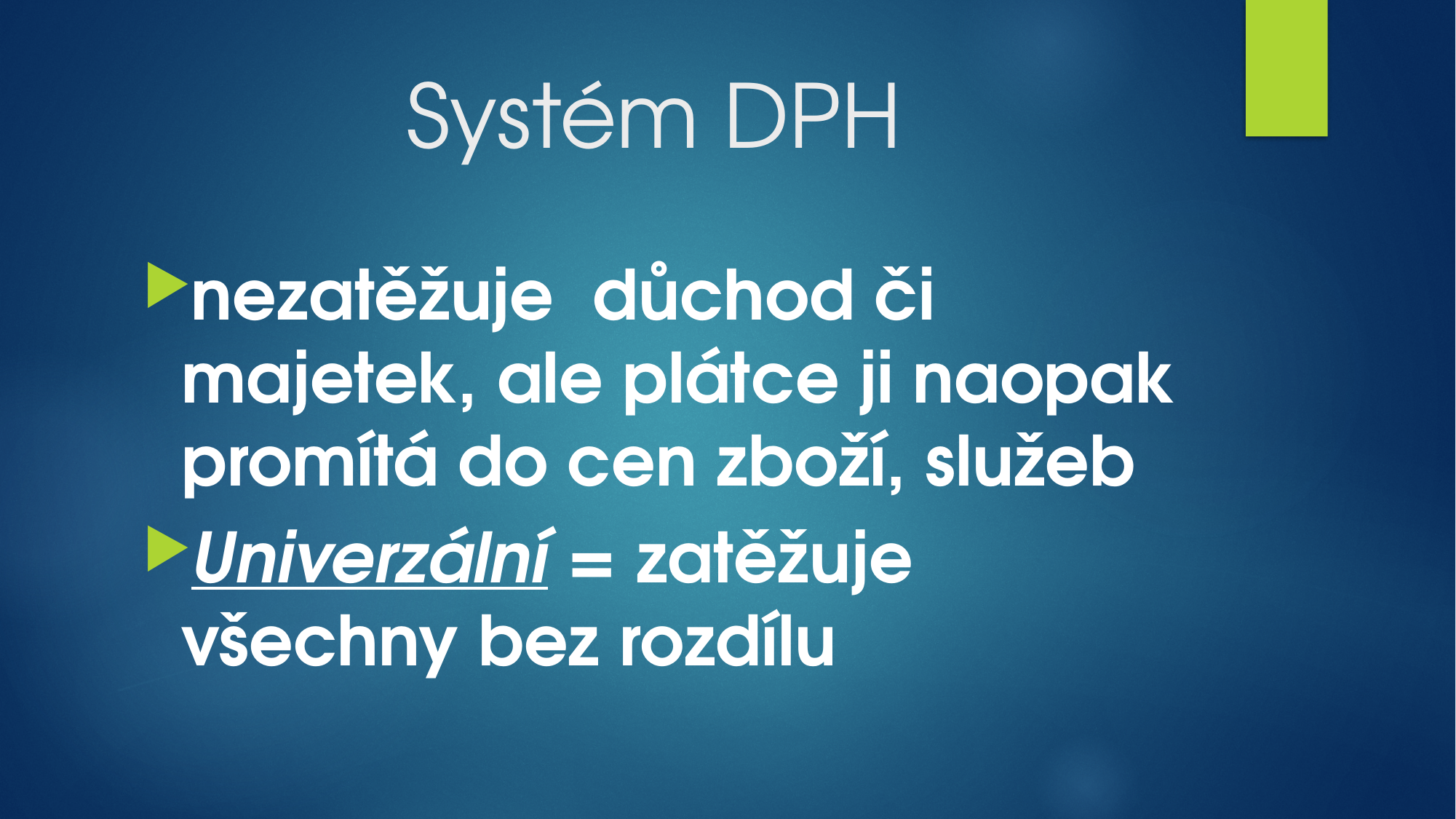

# Systém DPH
nezatěžuje  důchod či majetek, ale plátce ji naopak promítá do cen zboží, služeb
Univerzální = zatěžuje všechny bez rozdílu